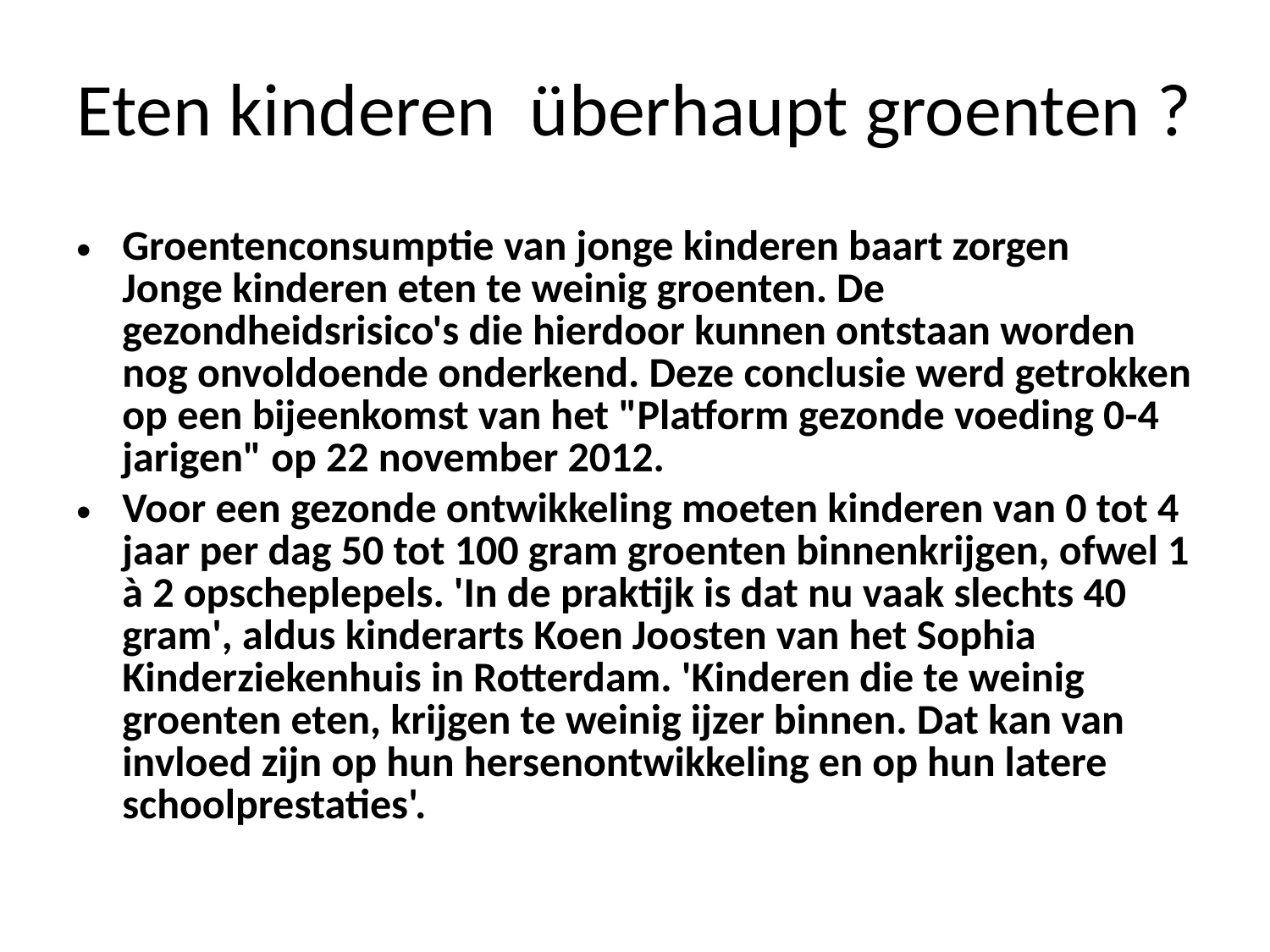

# Eten kinderen  überhaupt groenten ?
Groentenconsumptie van jonge kinderen baart zorgen
Jonge kinderen eten te weinig groenten. De gezondheidsrisico's die hierdoor kunnen ontstaan worden nog onvoldoende onderkend. Deze conclusie werd getrokken op een bijeenkomst van het "Platform gezonde voeding 0-4 jarigen" op 22 november 2012.
Voor een gezonde ontwikkeling moeten kinderen van 0 tot 4 jaar per dag 50 tot 100 gram groenten binnenkrijgen, ofwel 1 à 2 opscheplepels. 'In de praktijk is dat nu vaak slechts 40 gram', aldus kinderarts Koen Joosten van het Sophia Kinderziekenhuis in Rotterdam. 'Kinderen die te weinig groenten eten, krijgen te weinig ijzer binnen. Dat kan van invloed zijn op hun hersenontwikkeling en op hun latere schoolprestaties'.